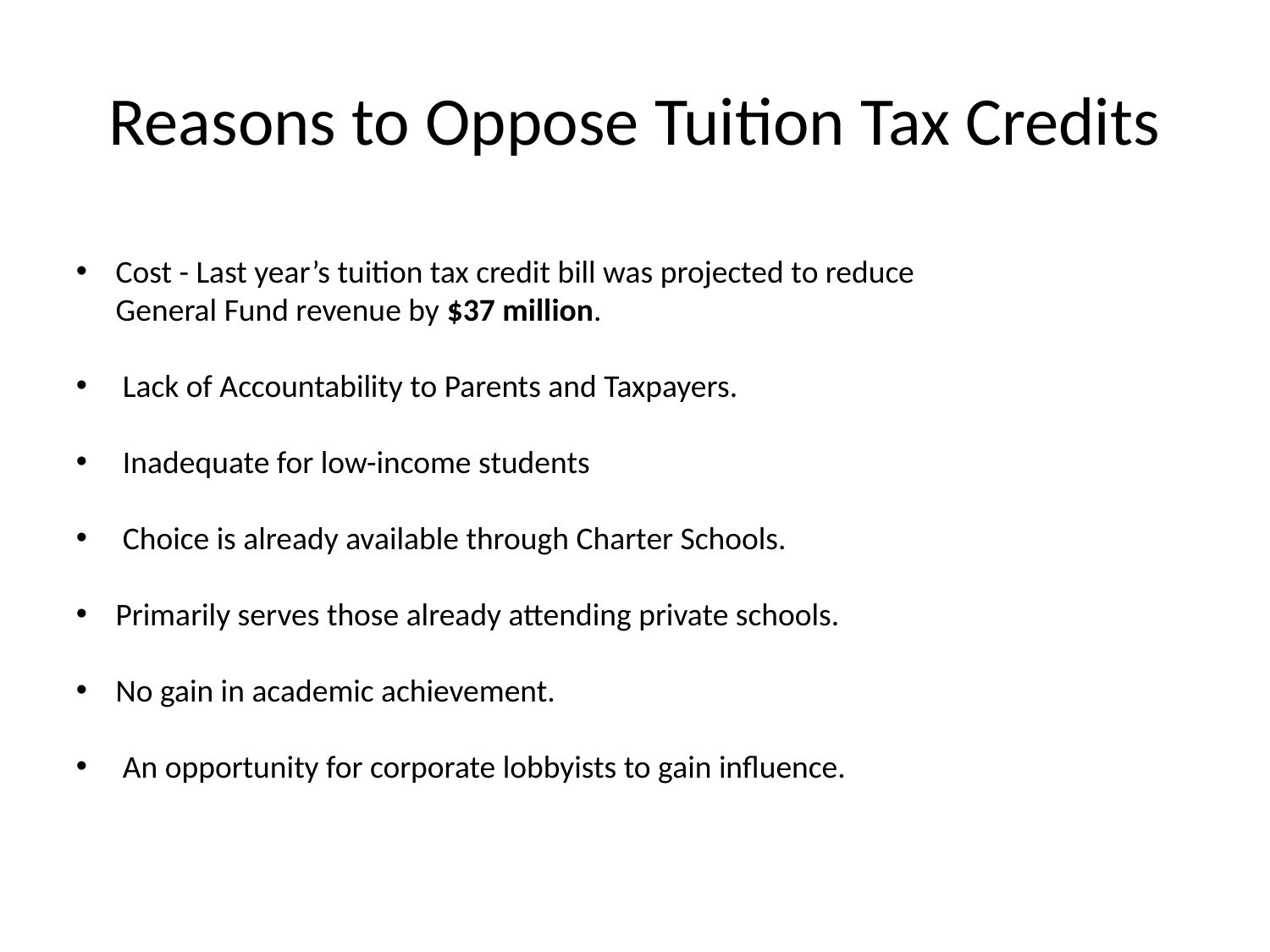

# Reasons to Oppose Tuition Tax Credits
Cost - Last year’s tuition tax credit bill was projected to reduce General Fund revenue by $37 million.

 Lack of Accountability to Parents and Taxpayers.

 Inadequate for low-income students

 Choice is already available through Charter Schools.

Primarily serves those already attending private schools.

No gain in academic achievement.

 An opportunity for corporate lobbyists to gain influence.